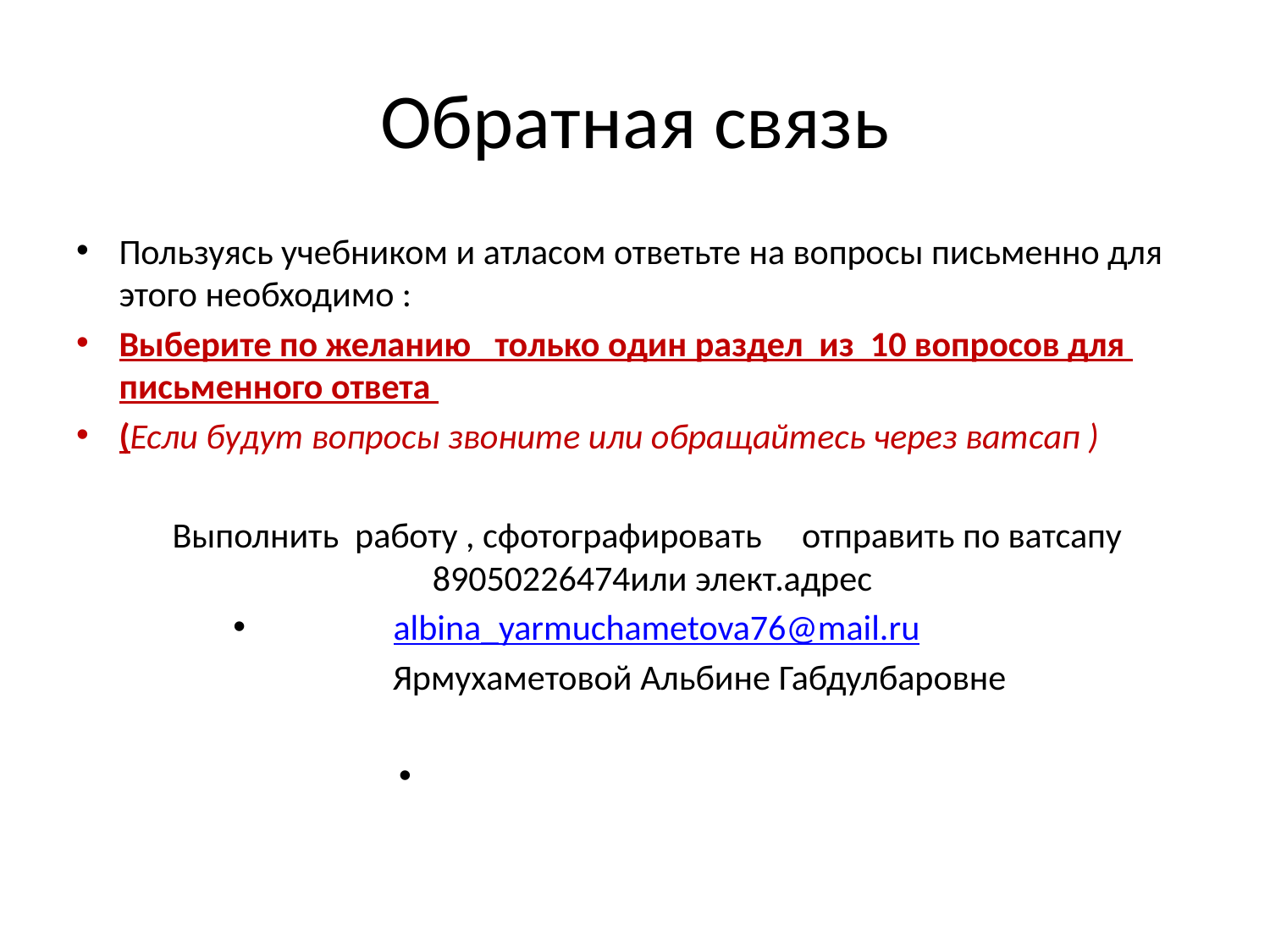

# Обратная связь
Пользуясь учебником и атласом ответьте на вопросы письменно для этого необходимо :
Выберите по желанию   только один раздел  из  10 вопросов для  письменного ответа
(Если будут вопросы звоните или обращайтесь через ватсап )

   Выполнить  работу , сфотографировать     отправить по ватсапу 89050226474или элект.адрес
albina_yarmuchametova76@mail.ru
                Ярмухаметовой Альбине Габдулбаровне